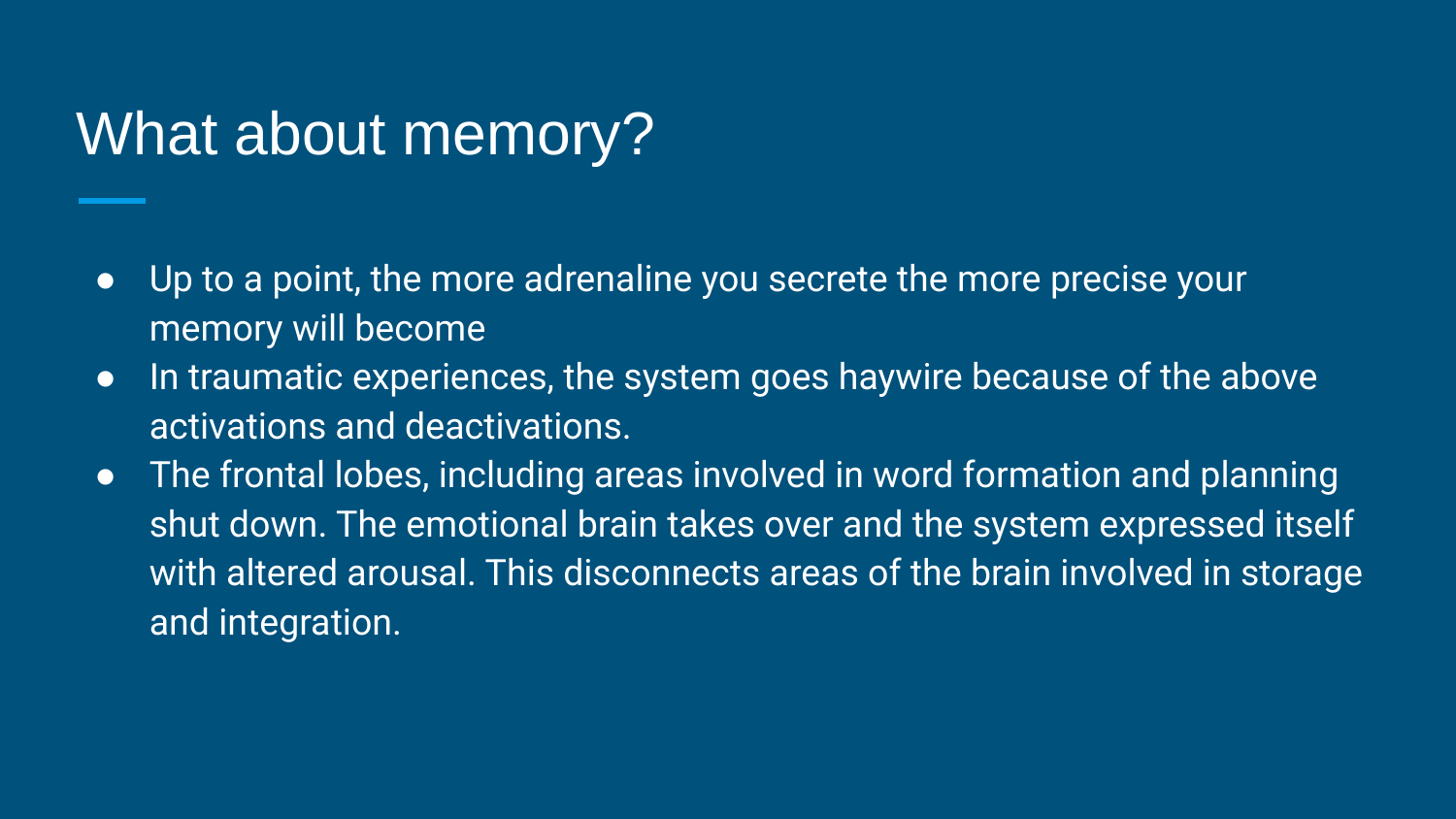

# What about memory?
Up to a point, the more adrenaline you secrete the more precise your memory will become
In traumatic experiences, the system goes haywire because of the above activations and deactivations.
The frontal lobes, including areas involved in word formation and planning shut down. The emotional brain takes over and the system expressed itself with altered arousal. This disconnects areas of the brain involved in storage and integration.